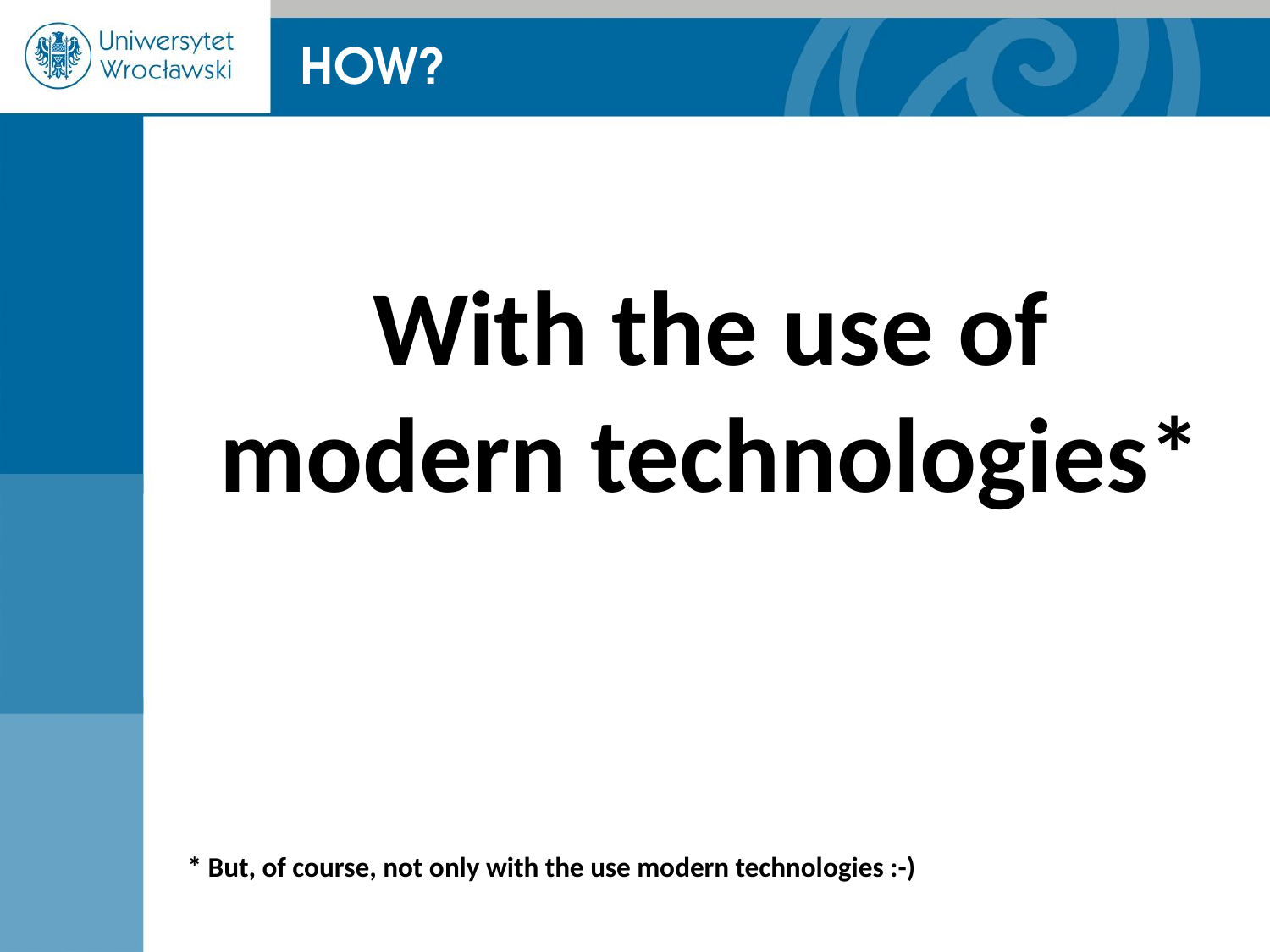

HOW?
With the use of modern technologies*

* But, of course, not only with the use modern technologies :-)